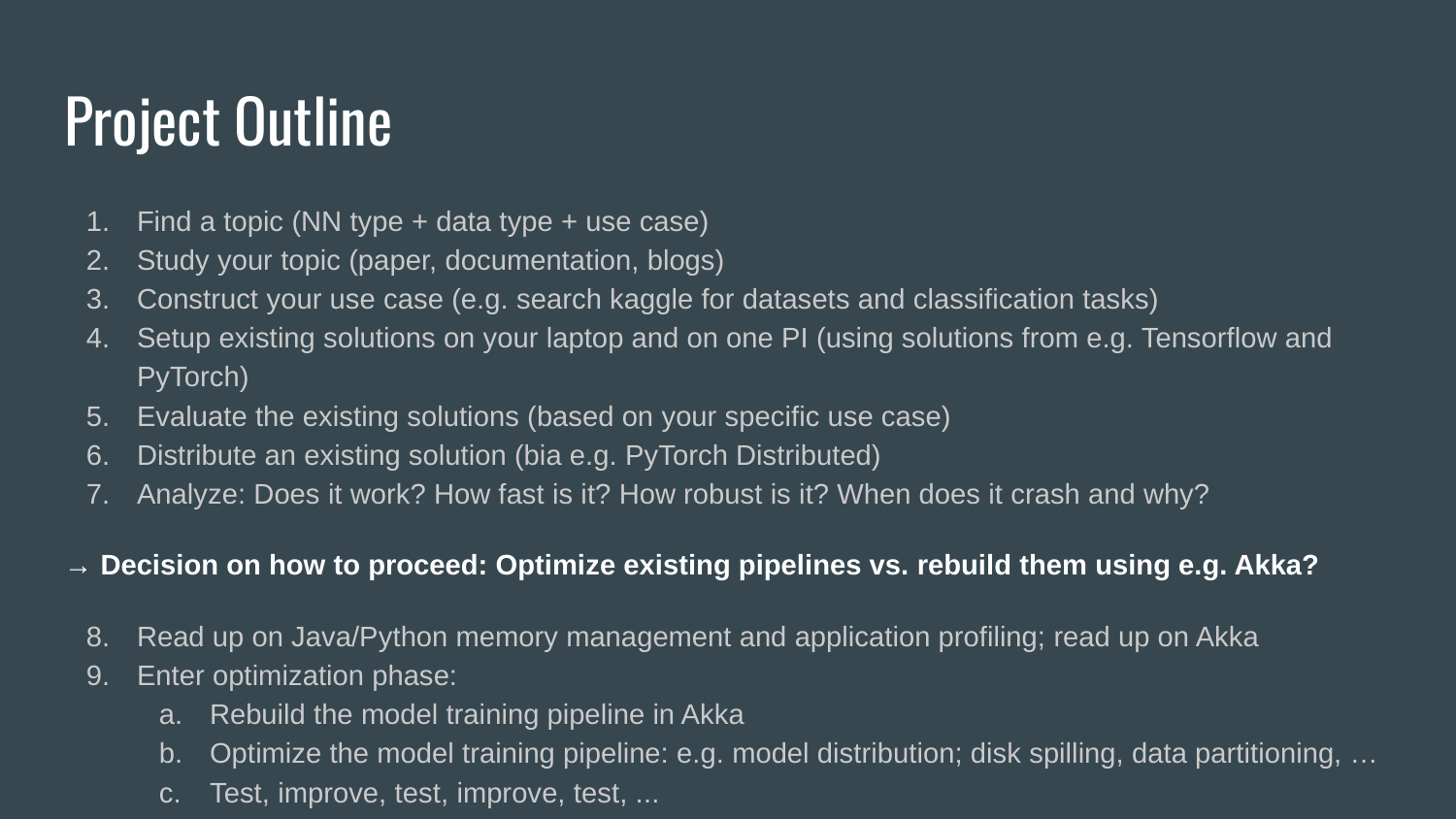

# Project Outline
Find a topic (NN type + data type + use case)
Study your topic (paper, documentation, blogs)
Construct your use case (e.g. search kaggle for datasets and classification tasks)
Setup existing solutions on your laptop and on one PI (using solutions from e.g. Tensorflow and PyTorch)
Evaluate the existing solutions (based on your specific use case)
Distribute an existing solution (bia e.g. PyTorch Distributed)
Analyze: Does it work? How fast is it? How robust is it? When does it crash and why?
→ Decision on how to proceed: Optimize existing pipelines vs. rebuild them using e.g. Akka?
Read up on Java/Python memory management and application profiling; read up on Akka
Enter optimization phase:
Rebuild the model training pipeline in Akka
Optimize the model training pipeline: e.g. model distribution; disk spilling, data partitioning, …
Test, improve, test, improve, test, ...
Write your 2-2,5 pages case study report